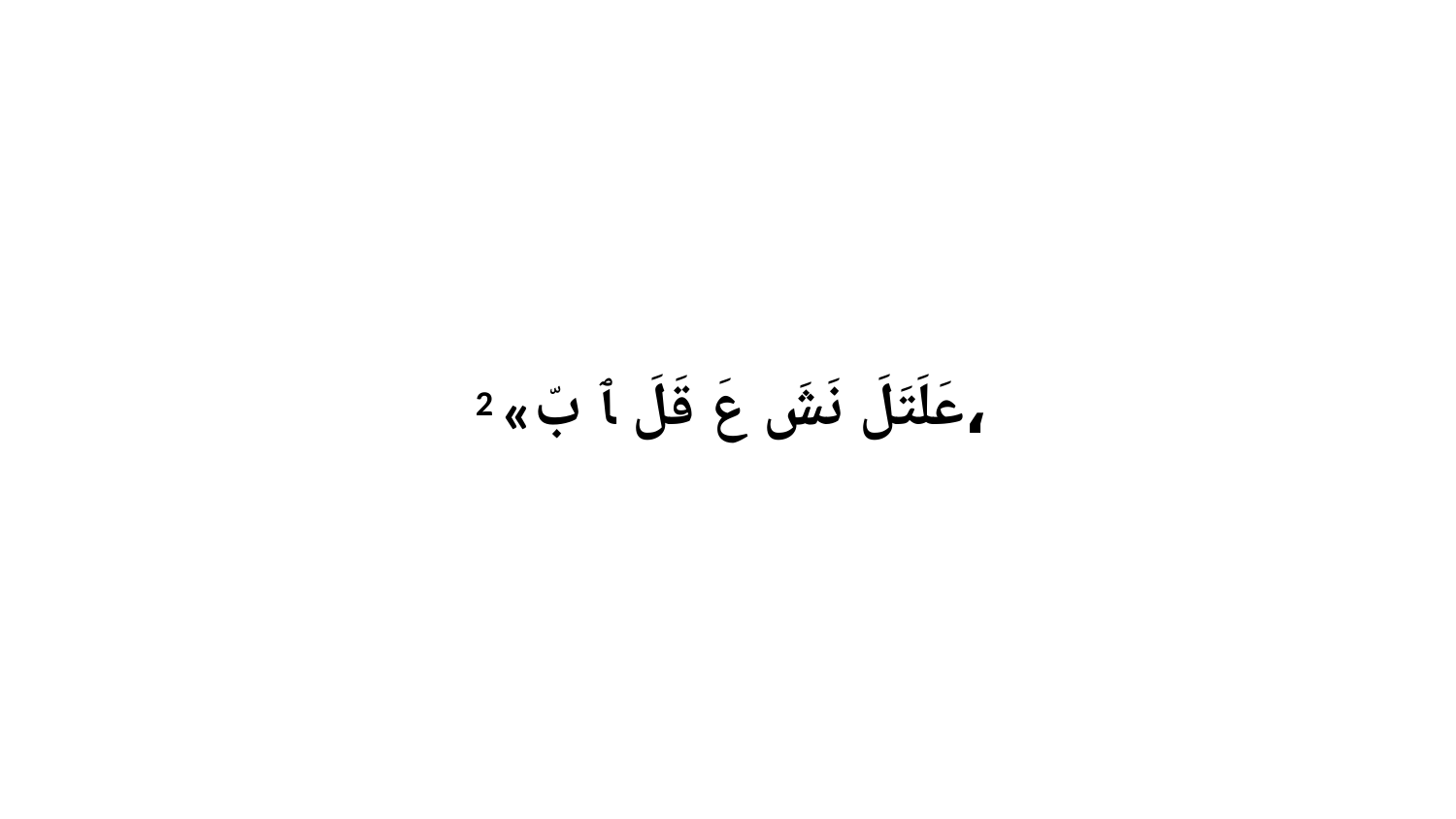

2 «عَلَتَلَ نَشَ عَ قَلَ ﭑ بّ،